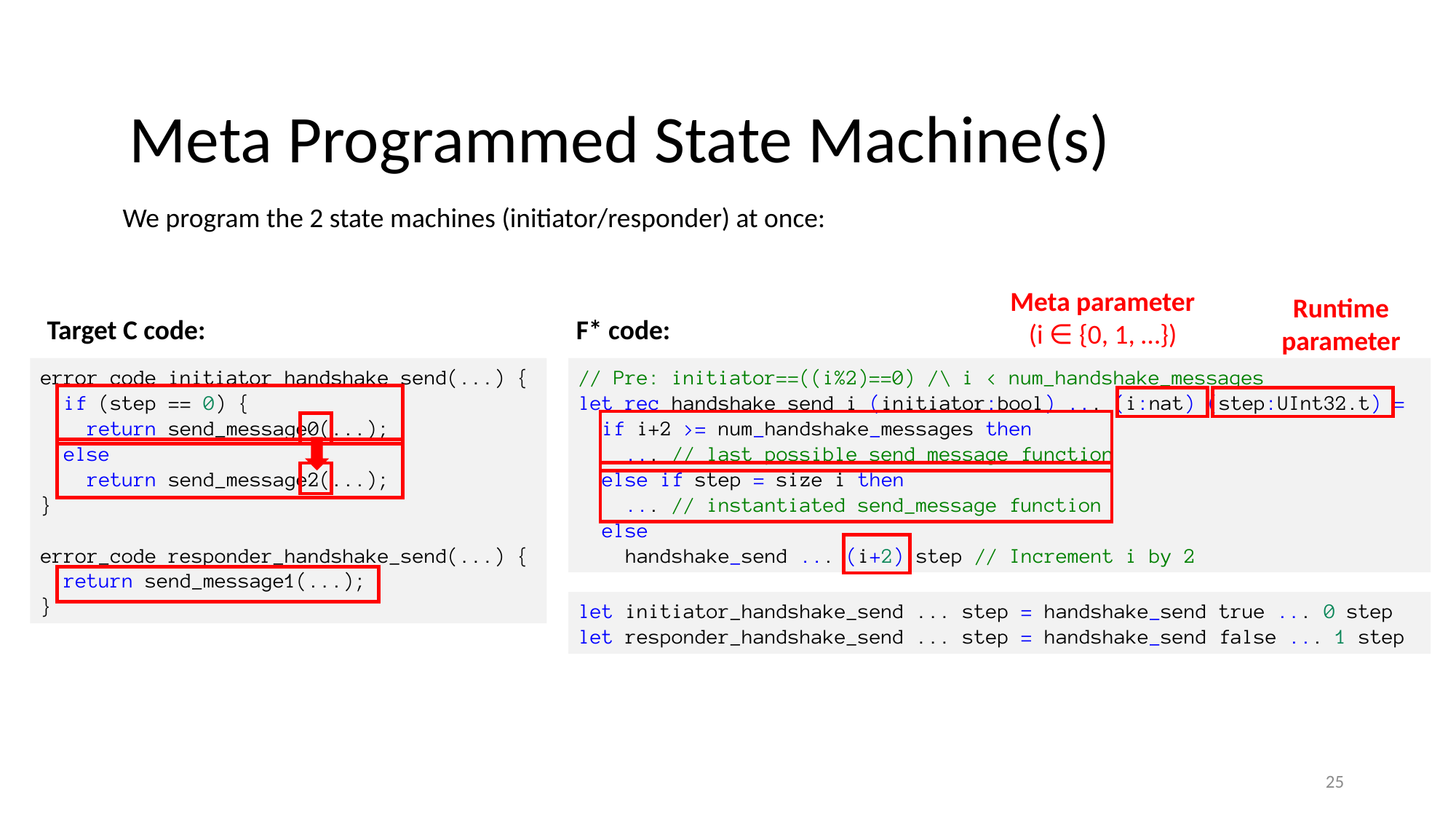

Meta Programmed State Machine(s)
We program the 2 state machines (initiator/responder) at once:
Meta parameter
(i ∈ {0, 1, …})

Runtime parameter

Target C code:
F* code:
error_code initiator_handshake_send(...) {
  if (step == 0) {
    return send_message0(...);
  else
    return send_message2(...);
}

error_code responder_handshake_send(...) {
  return send_message1(...);
}
// Pre: initiator==((i%2)==0) /\ i < num_handshake_messages
let rec handshake_send_i (initiator:bool) ... (i:nat) (step:UInt32.t) =
  if i+2 >= num_handshake_messages then
    ... // last possible send_message function
  else if step = size i then
    ... // instantiated send_message function
  else
    handshake_send ... (i+2) step // Increment i by 2

let initiator_handshake_send ... step = handshake_send true ... 0 step
let responder_handshake_send ... step = handshake_send false ... 1 step
25